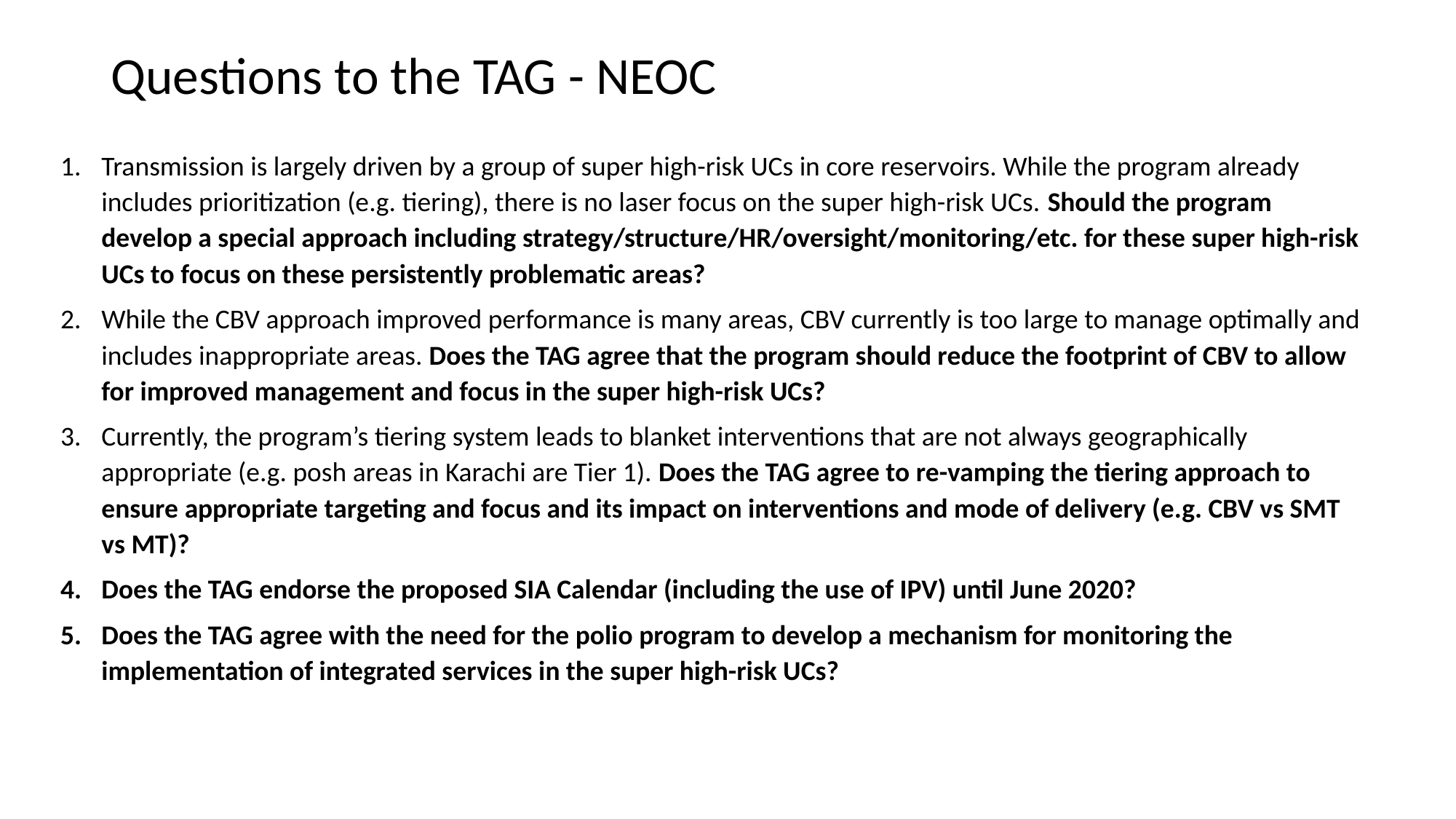

# Questions to the TAG - NEOC
Transmission is largely driven by a group of super high-risk UCs in core reservoirs. While the program already includes prioritization (e.g. tiering), there is no laser focus on the super high-risk UCs. Should the program develop a special approach including strategy/structure/HR/oversight/monitoring/etc. for these super high-risk UCs to focus on these persistently problematic areas?
While the CBV approach improved performance is many areas, CBV currently is too large to manage optimally and includes inappropriate areas. Does the TAG agree that the program should reduce the footprint of CBV to allow for improved management and focus in the super high-risk UCs?
Currently, the program’s tiering system leads to blanket interventions that are not always geographically appropriate (e.g. posh areas in Karachi are Tier 1). Does the TAG agree to re-vamping the tiering approach to ensure appropriate targeting and focus and its impact on interventions and mode of delivery (e.g. CBV vs SMT vs MT)?
Does the TAG endorse the proposed SIA Calendar (including the use of IPV) until June 2020?
Does the TAG agree with the need for the polio program to develop a mechanism for monitoring the implementation of integrated services in the super high-risk UCs?